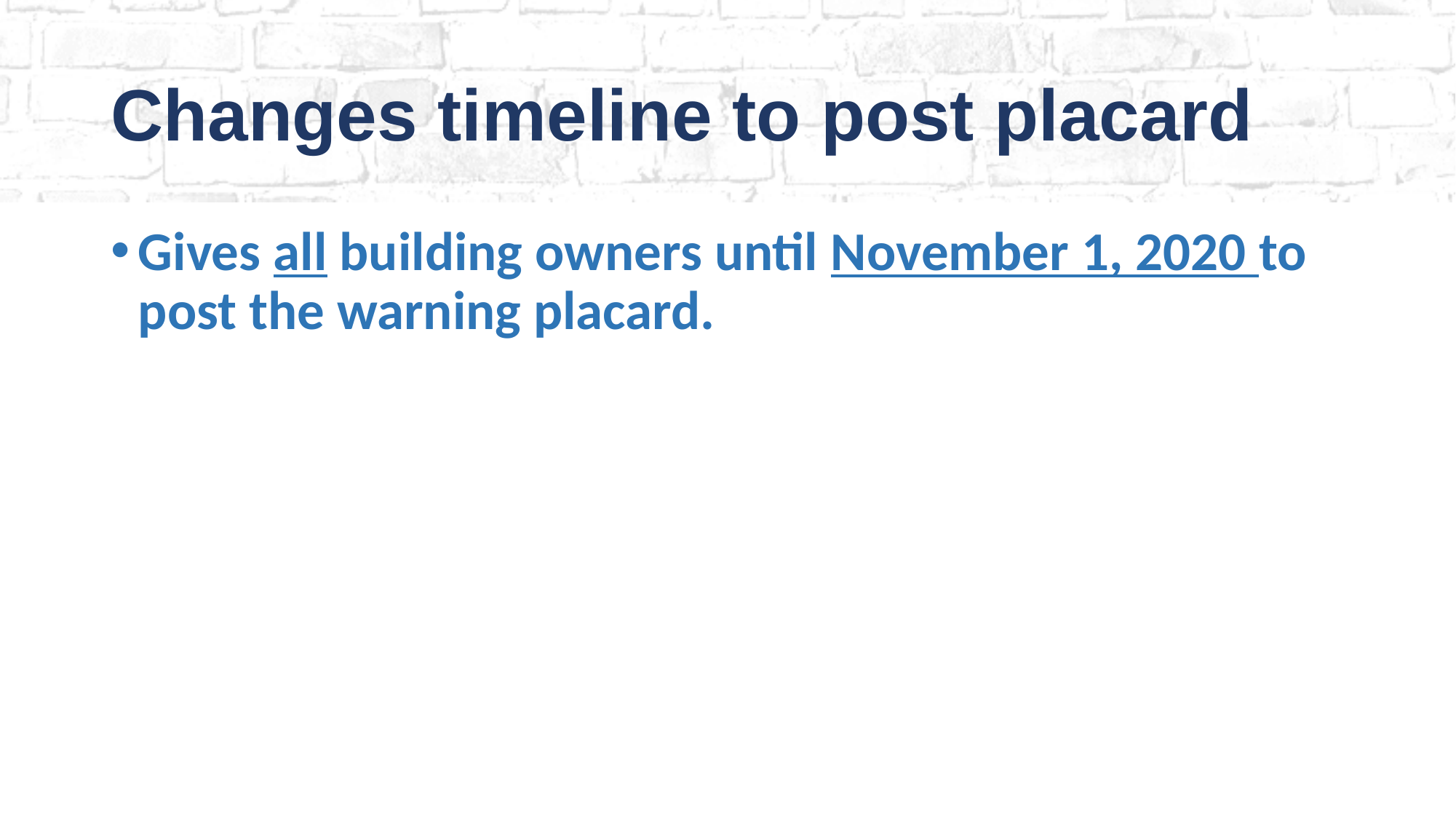

# Changes timeline to post placard
Gives all building owners until November 1, 2020 to post the warning placard.